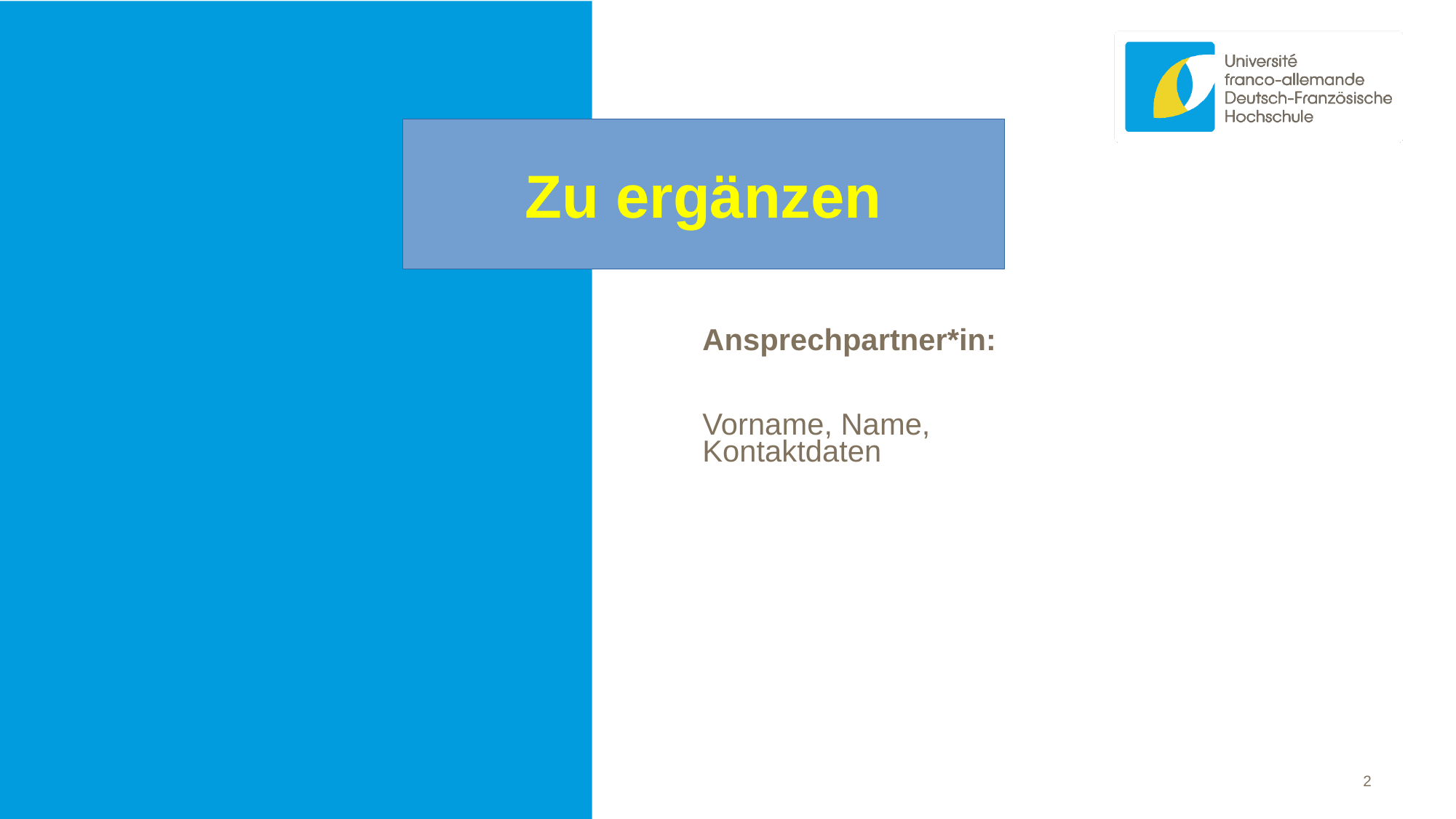

Zu ergänzen

Ansprechpartner*in:

Vorname, Name,
Kontaktdaten
2